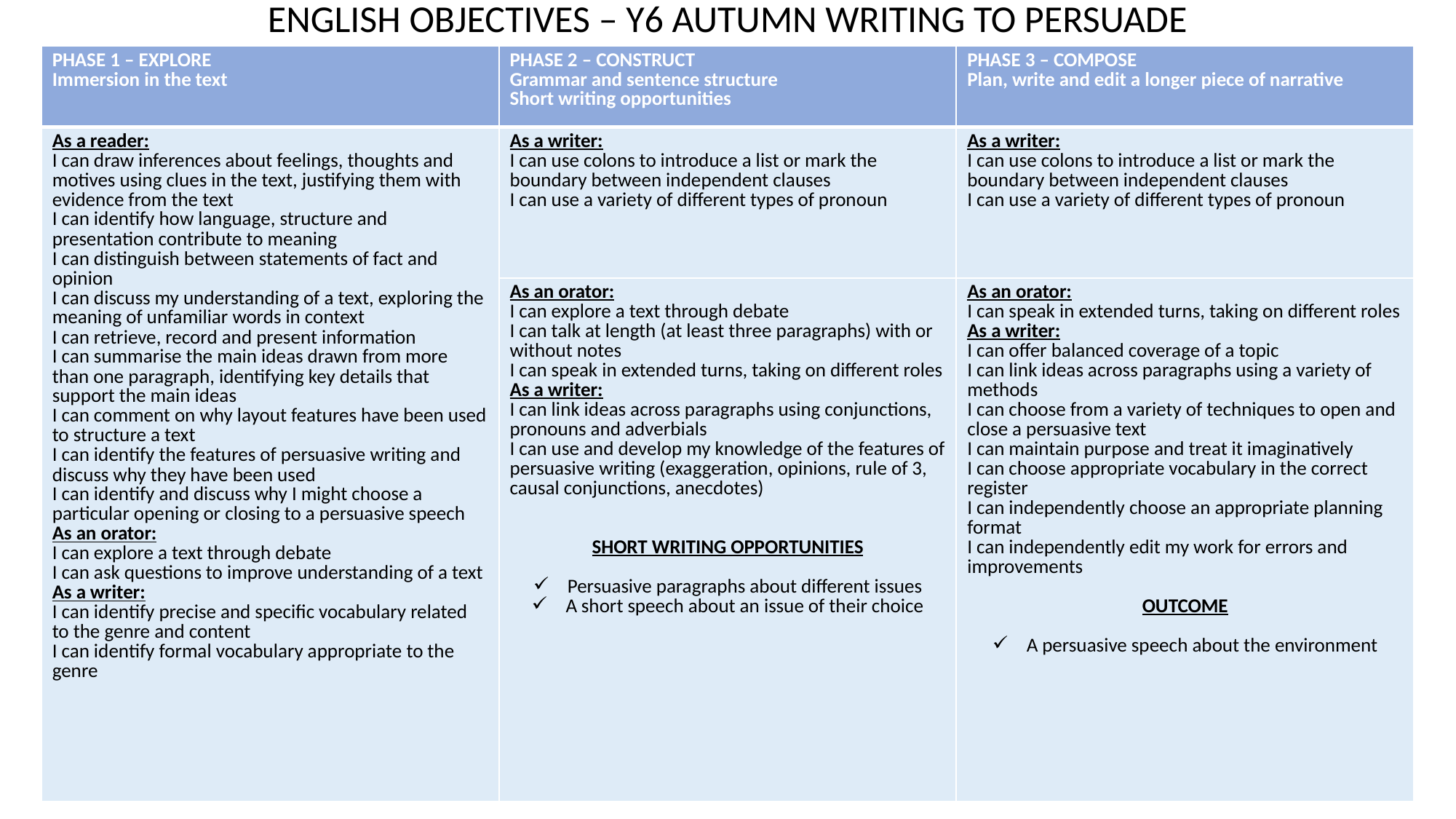

ENGLISH OBJECTIVES – Y6 AUTUMN WRITING TO PERSUADE
| PHASE 1 – EXPLORE Immersion in the text | PHASE 2 – CONSTRUCT Grammar and sentence structure Short writing opportunities | PHASE 3 – COMPOSE Plan, write and edit a longer piece of narrative |
| --- | --- | --- |
| As a reader: I can draw inferences about feelings, thoughts and motives using clues in the text, justifying them with evidence from the text I can identify how language, structure and presentation contribute to meaning  I can distinguish between statements of fact and opinion  I can discuss my understanding of a text, exploring the meaning of unfamiliar words in context  I can retrieve, record and present information I can summarise the main ideas drawn from more than one paragraph, identifying key details that support the main ideas  I can comment on why layout features have been used to structure a text I can identify the features of persuasive writing and discuss why they have been used I can identify and discuss why I might choose a particular opening or closing to a persuasive speech As an orator: I can explore a text through debate I can ask questions to improve understanding of a text As a writer: I can identify precise and specific vocabulary related to the genre and content I can identify formal vocabulary appropriate to the genre | As a writer: I can use colons to introduce a list or mark the boundary between independent clauses I can use a variety of different types of pronoun | As a writer: I can use colons to introduce a list or mark the boundary between independent clauses I can use a variety of different types of pronoun |
| Speaking and Listening I can create roles or scenarios  I can use a range of drama strategies to explore a text | As an orator: I can explore a text through debate I can talk at length (at least three paragraphs) with or without notes I can speak in extended turns, taking on different roles As a writer: I can link ideas across paragraphs using conjunctions, pronouns and adverbials I can use and develop my knowledge of the features of persuasive writing (exaggeration, opinions, rule of 3, causal conjunctions, anecdotes) SHORT WRITING OPPORTUNITIES Persuasive paragraphs about different issues A short speech about an issue of their choice | As an orator: I can speak in extended turns, taking on different roles As a writer: I can offer balanced coverage of a topic I can link ideas across paragraphs using a variety of methods I can choose from a variety of techniques to open and close a persuasive text I can maintain purpose and treat it imaginatively I can choose appropriate vocabulary in the correct register I can independently choose an appropriate planning format I can independently edit my work for errors and improvements OUTCOME A persuasive speech about the environment |